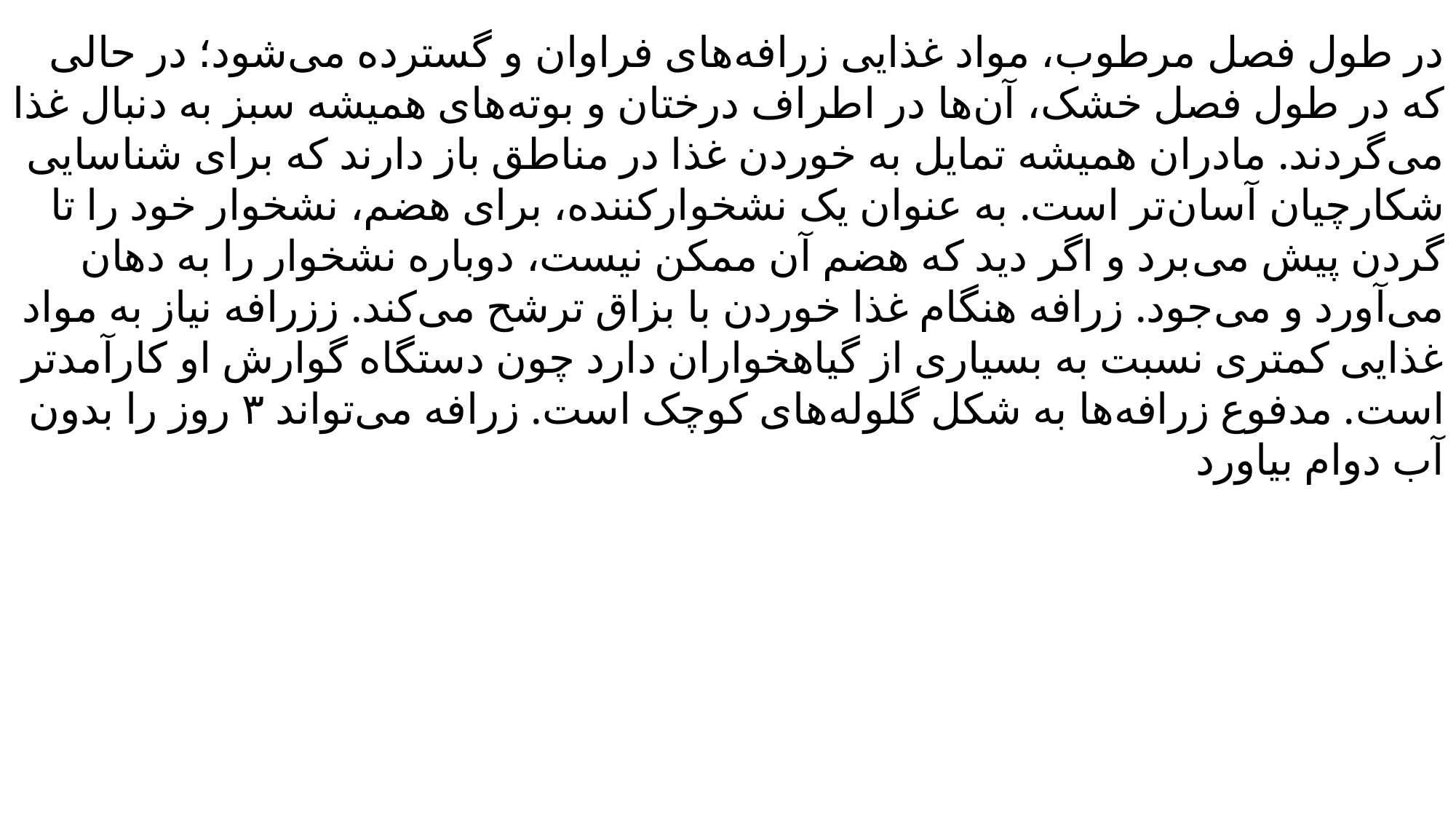

در طول فصل مرطوب، مواد غذایی زرافه‌های فراوان و گسترده می‌شود؛ در حالی که در طول فصل خشک، آن‌ها در اطراف درختان و بوته‌های همیشه سبز به دنبال غذا می‌گردند. مادران همیشه تمایل به خوردن غذا در مناطق باز دارند که برای شناسایی شکارچیان آسان‌تر است. به عنوان یک نشخوارکننده، برای هضم، نشخوار خود را تا گردن پیش می‌برد و اگر دید که هضم آن ممکن نیست، دوباره نشخوار را به دهان می‌آورد و می‌جود. زرافه هنگام غذا خوردن با بزاق ترشح می‌کند. ززرافه نیاز به مواد غذایی کمتری نسبت به بسیاری از گیاهخواران دارد چون دستگاه گوارش او کارآمدتر است. مدفوع زرافه‌ها به شکل گلوله‌های کوچک است. زرافه می‌تواند ۳ روز را بدون آب دوام بیاورد